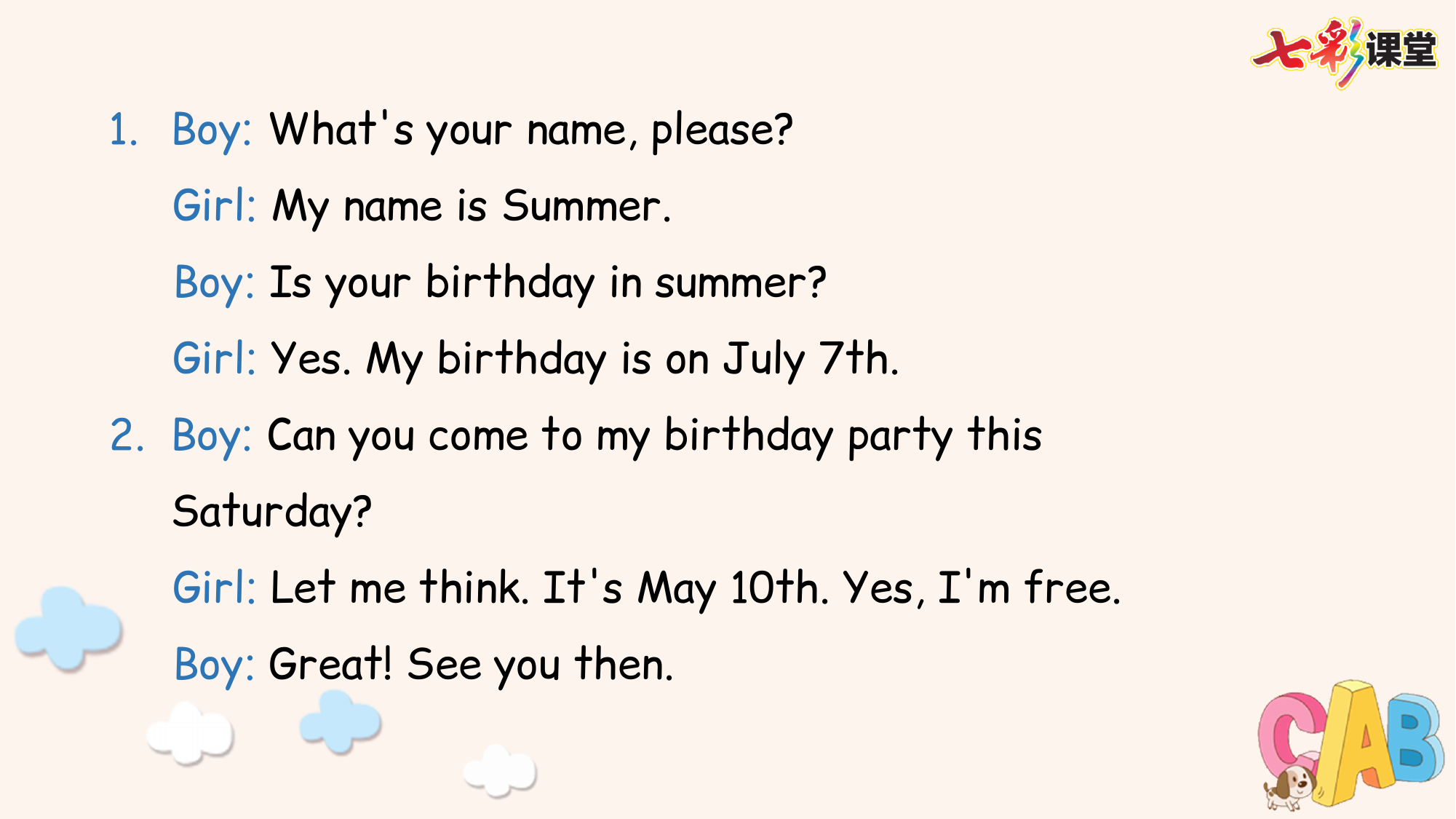

Boy: What's your name, please?
     Girl: My name is Summer.
     Boy: Is your birthday in summer?
     Girl: Yes. My birthday is on July 7th.
Boy: Can you come to my birthday party this Saturday?
     Girl: Let me think. It's May 10th. Yes, I'm free.
     Boy: Great! See you then.